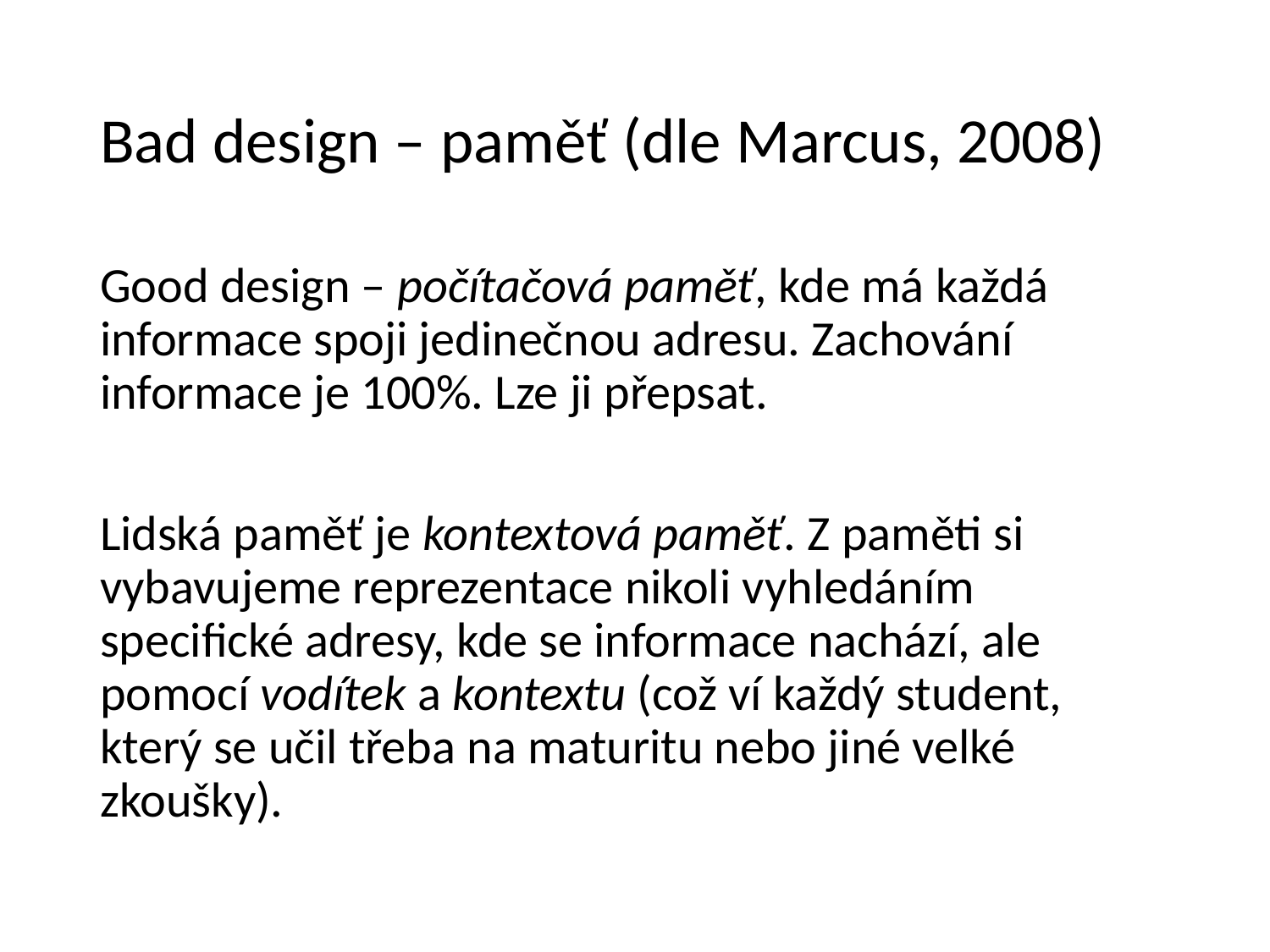

# Bad design – paměť (dle Marcus, 2008)
Good design – počítačová paměť, kde má každá informace spoji jedinečnou adresu. Zachování informace je 100%. Lze ji přepsat.

Lidská paměť je kontextová paměť. Z paměti si vybavujeme reprezentace nikoli vyhledáním specifické adresy, kde se informace nachází, ale pomocí vodítek a kontextu (což ví každý student, který se učil třeba na maturitu nebo jiné velké zkoušky).